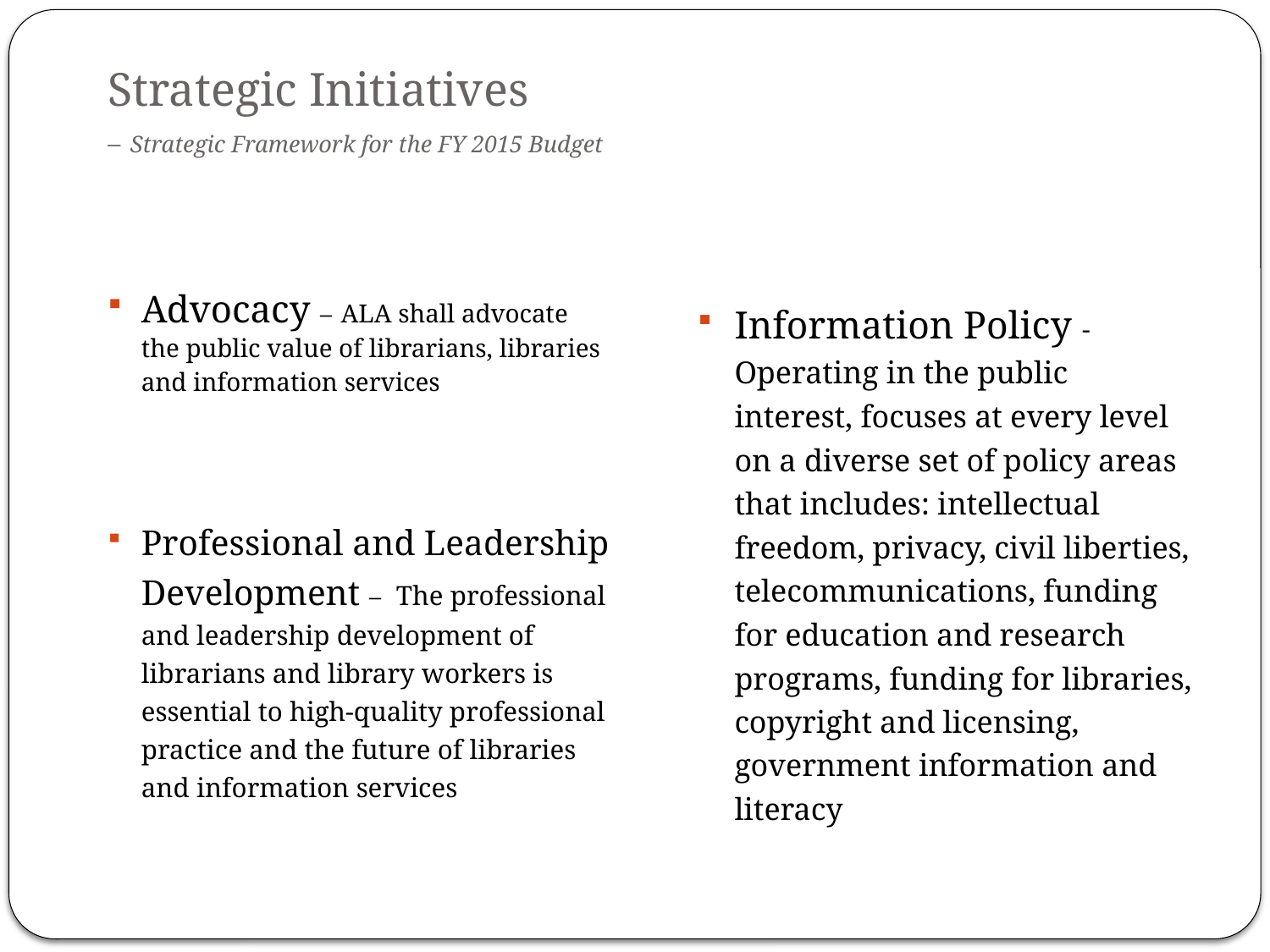

# Strategic Initiatives – Strategic Framework for the FY 2015 Budget

Information Policy - Operating in the public interest, focuses at every level on a diverse set of policy areas that includes: intellectual freedom, privacy, civil liberties, telecommunications, funding for education and research programs, funding for libraries, copyright and licensing, government information and literacy

Advocacy – ALA shall advocate the public value of librarians, libraries and information services

Professional and Leadership Development –  The professional and leadership development of librarians and library workers is essential to high-quality professional practice and the future of libraries and information services

5